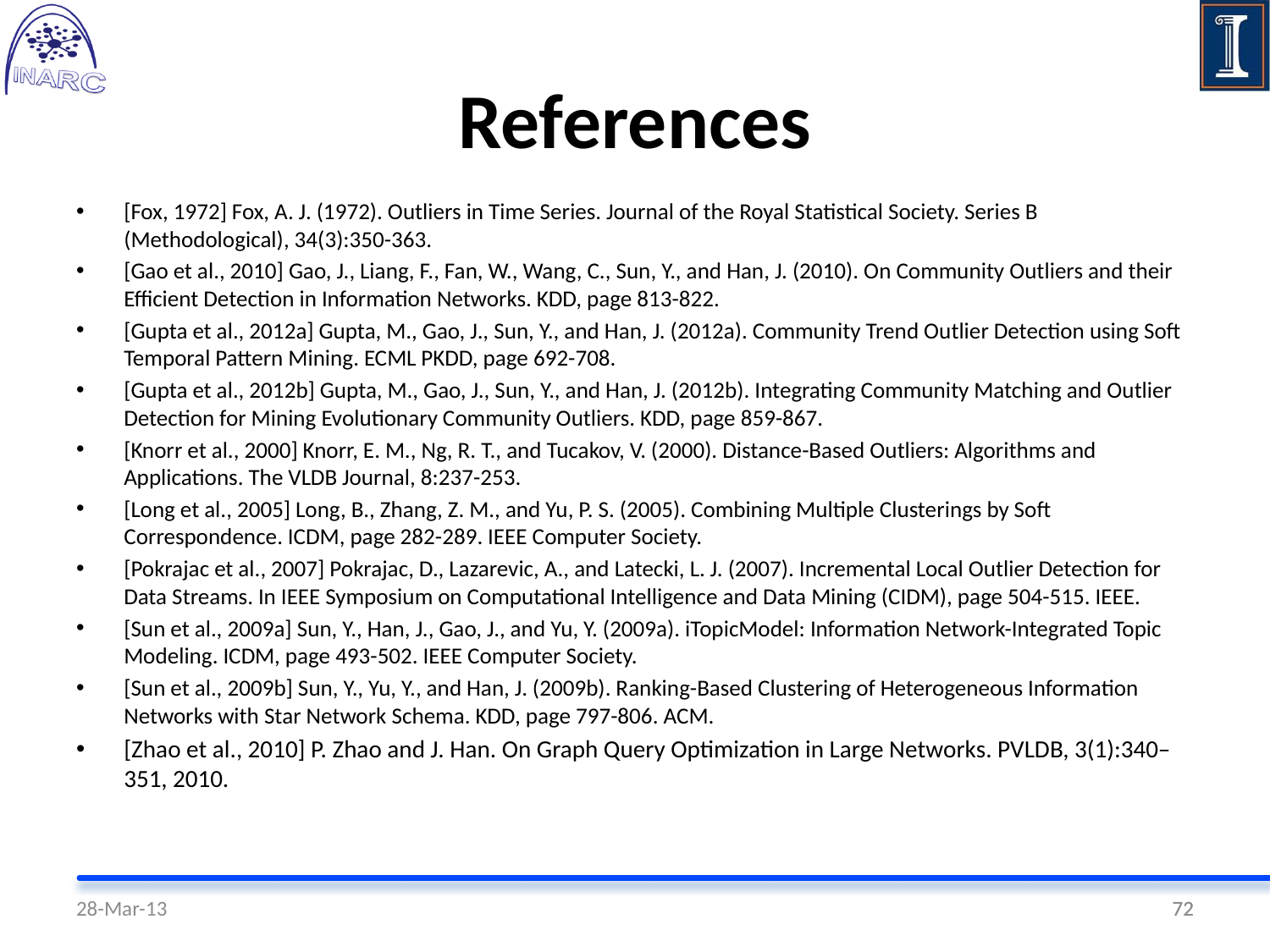

# References
[Fox, 1972] Fox, A. J. (1972). Outliers in Time Series. Journal of the Royal Statistical Society. Series B (Methodological), 34(3):350-363.
[Gao et al., 2010] Gao, J., Liang, F., Fan, W., Wang, C., Sun, Y., and Han, J. (2010). On Community Outliers and their Efficient Detection in Information Networks. KDD, page 813-822.
[Gupta et al., 2012a] Gupta, M., Gao, J., Sun, Y., and Han, J. (2012a). Community Trend Outlier Detection using Soft Temporal Pattern Mining. ECML PKDD, page 692-708.
[Gupta et al., 2012b] Gupta, M., Gao, J., Sun, Y., and Han, J. (2012b). Integrating Community Matching and Outlier Detection for Mining Evolutionary Community Outliers. KDD, page 859-867.
[Knorr et al., 2000] Knorr, E. M., Ng, R. T., and Tucakov, V. (2000). Distance-Based Outliers: Algorithms and Applications. The VLDB Journal, 8:237-253.
[Long et al., 2005] Long, B., Zhang, Z. M., and Yu, P. S. (2005). Combining Multiple Clusterings by Soft Correspondence. ICDM, page 282-289. IEEE Computer Society.
[Pokrajac et al., 2007] Pokrajac, D., Lazarevic, A., and Latecki, L. J. (2007). Incremental Local Outlier Detection for Data Streams. In IEEE Symposium on Computational Intelligence and Data Mining (CIDM), page 504-515. IEEE.
[Sun et al., 2009a] Sun, Y., Han, J., Gao, J., and Yu, Y. (2009a). iTopicModel: Information Network-Integrated Topic Modeling. ICDM, page 493-502. IEEE Computer Society.
[Sun et al., 2009b] Sun, Y., Yu, Y., and Han, J. (2009b). Ranking-Based Clustering of Heterogeneous Information Networks with Star Network Schema. KDD, page 797-806. ACM.
[Zhao et al., 2010] P. Zhao and J. Han. On Graph Query Optimization in Large Networks. PVLDB, 3(1):340–351, 2010.

72